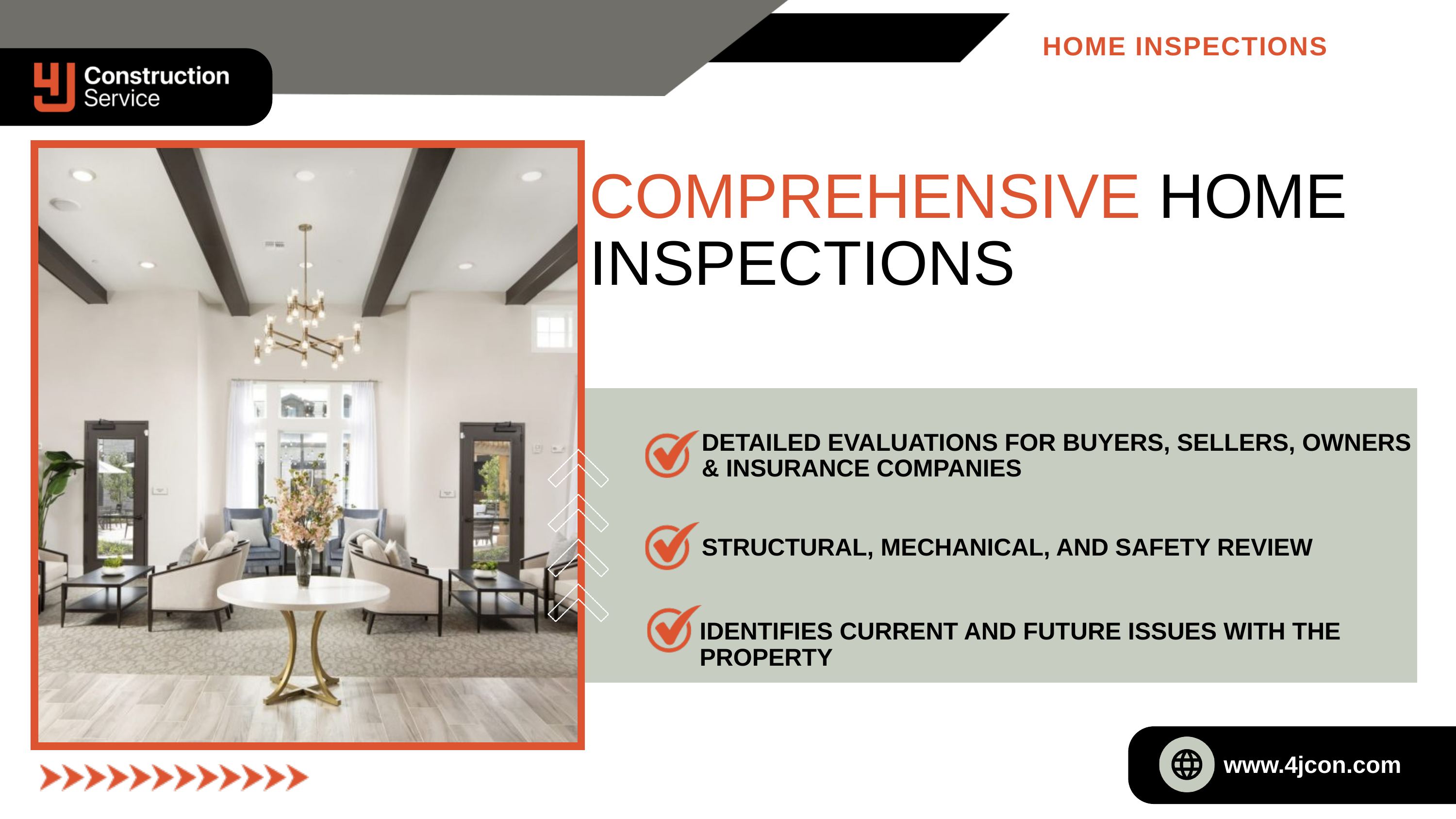

HOME INSPECTIONS

COMPREHENSIVE HOME INSPECTIONS

DETAILED EVALUATIONS FOR BUYERS, SELLERS, OWNERS & INSURANCE COMPANIES

STRUCTURAL, MECHANICAL, AND SAFETY REVIEW

IDENTIFIES CURRENT AND FUTURE ISSUES WITH THE PROPERTY

www.4jcon.com